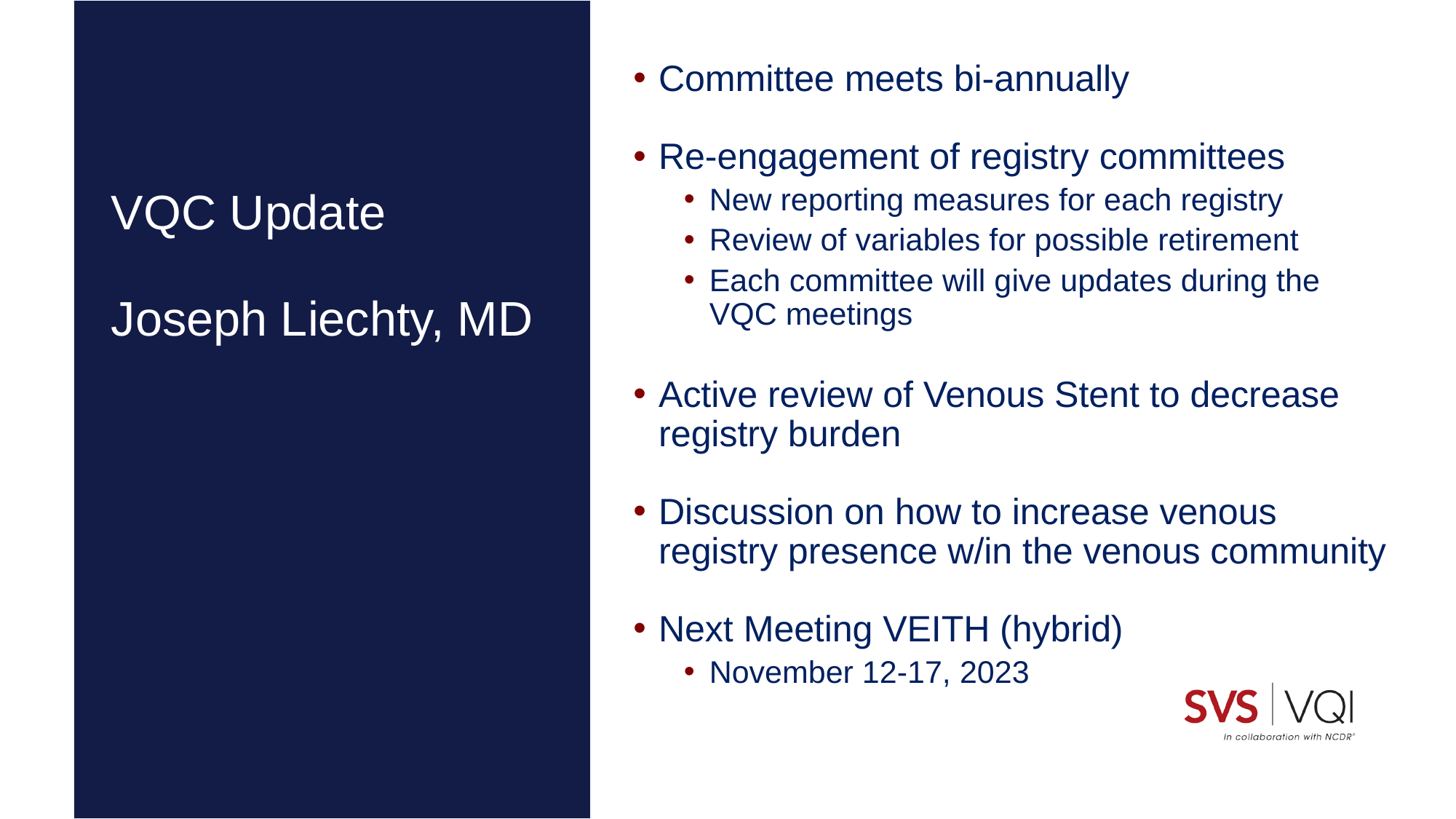

# VQC Update
Committee meets bi-annually

Re-engagement of registry committees
New reporting measures for each registry
Review of variables for possible retirement
Each committee will give updates during the VQC meetings

Active review of Venous Stent to decrease registry burden

Discussion on how to increase venous registry presence w/in the venous community

Next Meeting VEITH (hybrid)
November 12-17, 2023

Joseph Liechty, MD